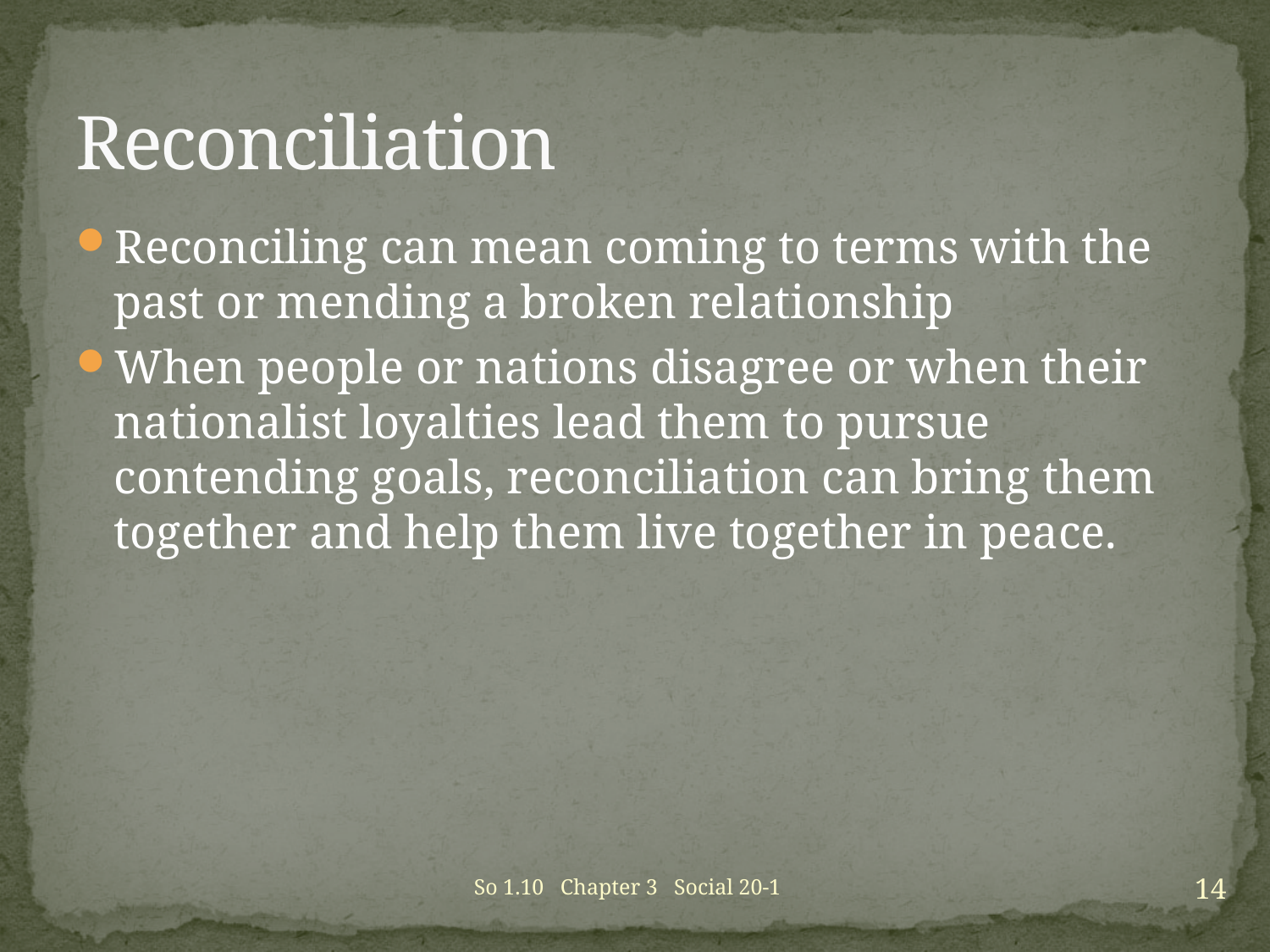

# Reconciliation
Reconciling can mean coming to terms with the past or mending a broken relationship
When people or nations disagree or when their nationalist loyalties lead them to pursue contending goals, reconciliation can bring them together and help them live together in peace.
14
So 1.10   Chapter 3   Social 20-1